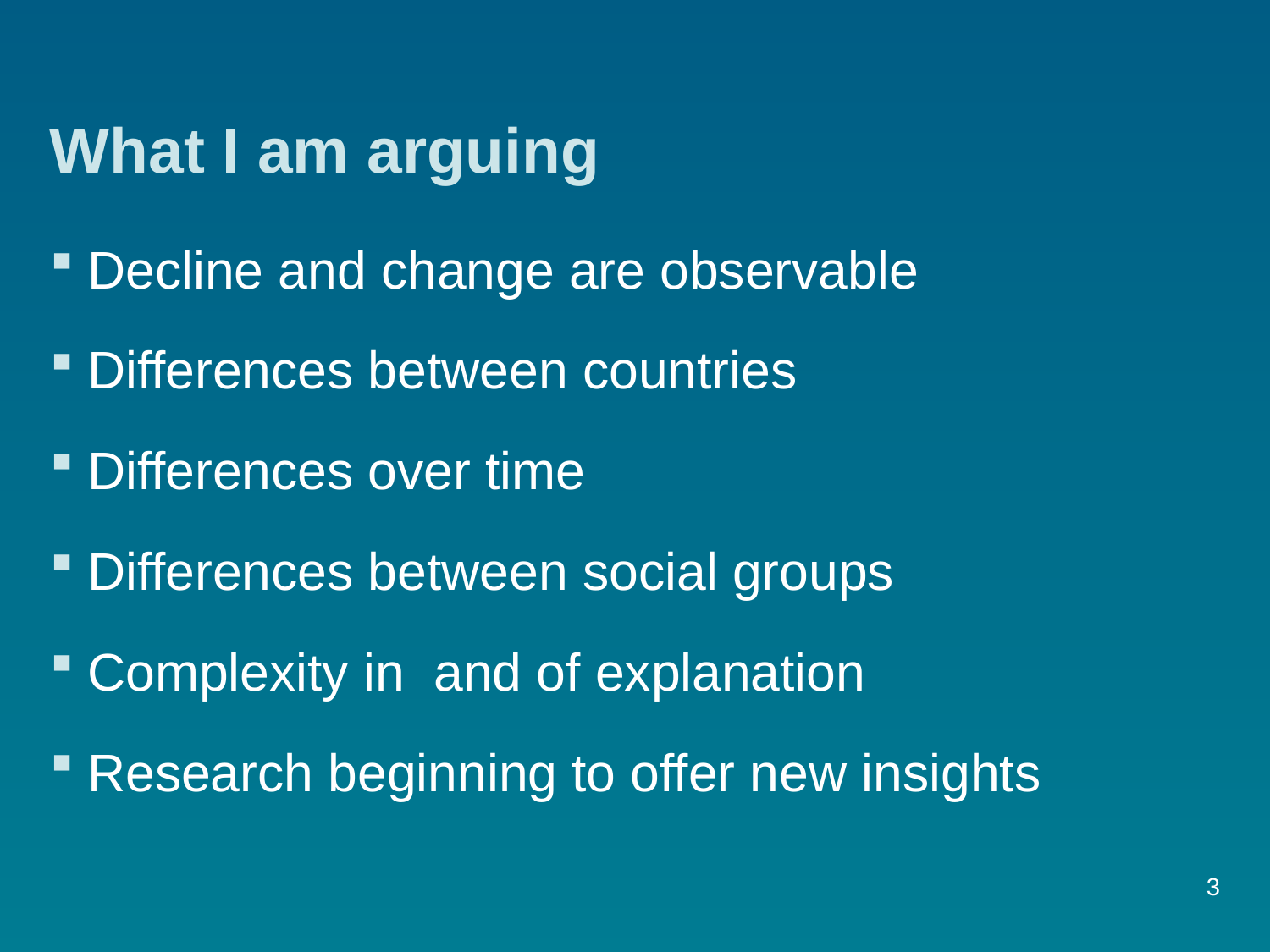

# What I am arguing
Decline and change are observable
Differences between countries
Differences over time
Differences between social groups
Complexity in  and of explanation
Research beginning to offer new insights
3